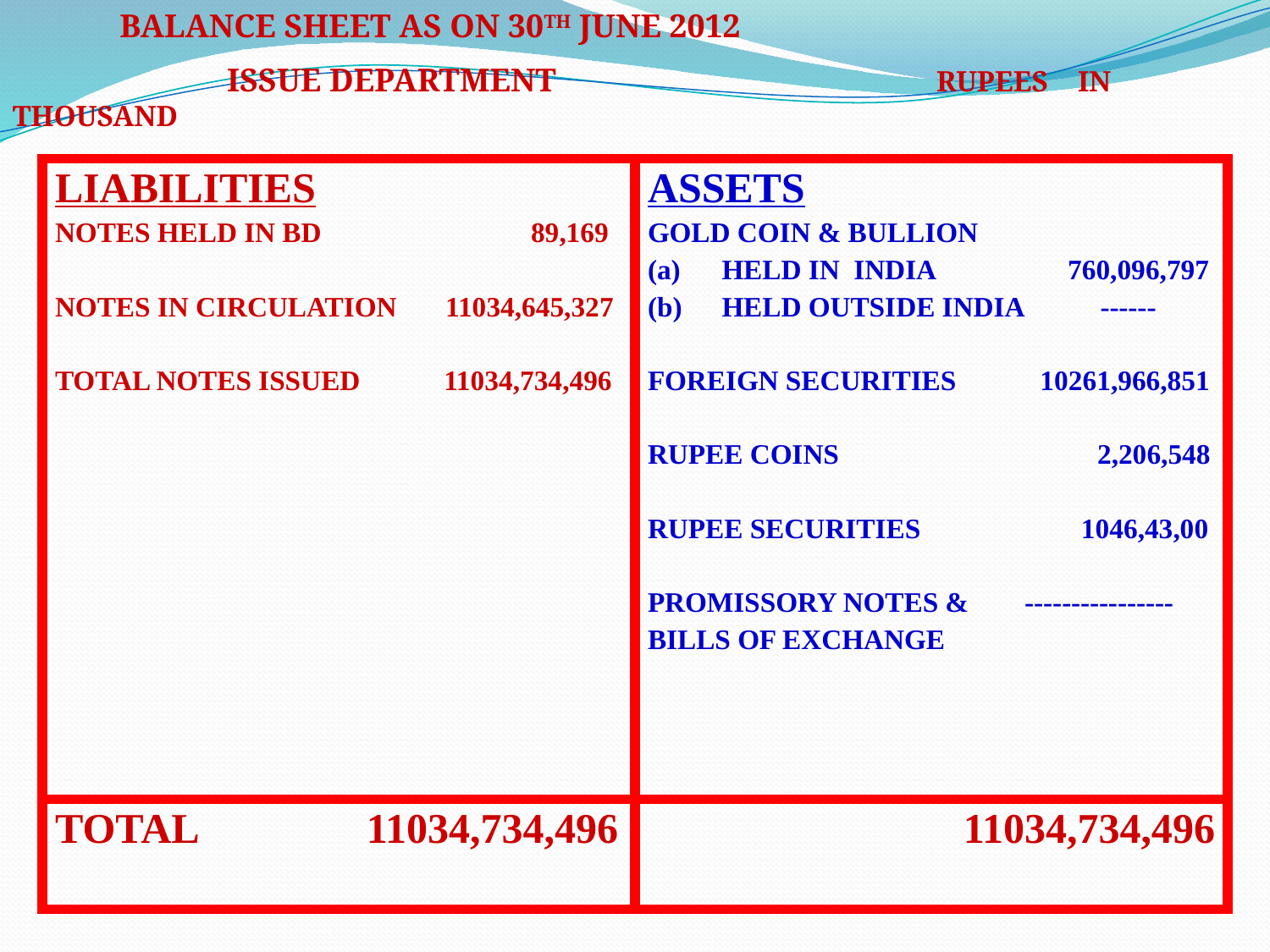

BALANCE SHEET AS ON 30TH JUNE 2012
                          ISSUE DEPARTMENT                                              RUPEES    IN THOUSAND
| LIABILITIES NOTES HELD IN BD 89,169 NOTES IN CIRCULATION 11034,645,327 TOTAL NOTES ISSUED 11034,734,496 | ASSETS GOLD COIN & BULLION HELD IN INDIA 760,096,797 HELD OUTSIDE INDIA ------ FOREIGN SECURITIES 10261,966,851 RUPEE COINS 2,206,548 RUPEE SECURITIES 1046,43,00 PROMISSORY NOTES & ---------------- BILLS OF EXCHANGE |
| --- | --- |
| TOTAL 11034,734,496 | 11034,734,496 |